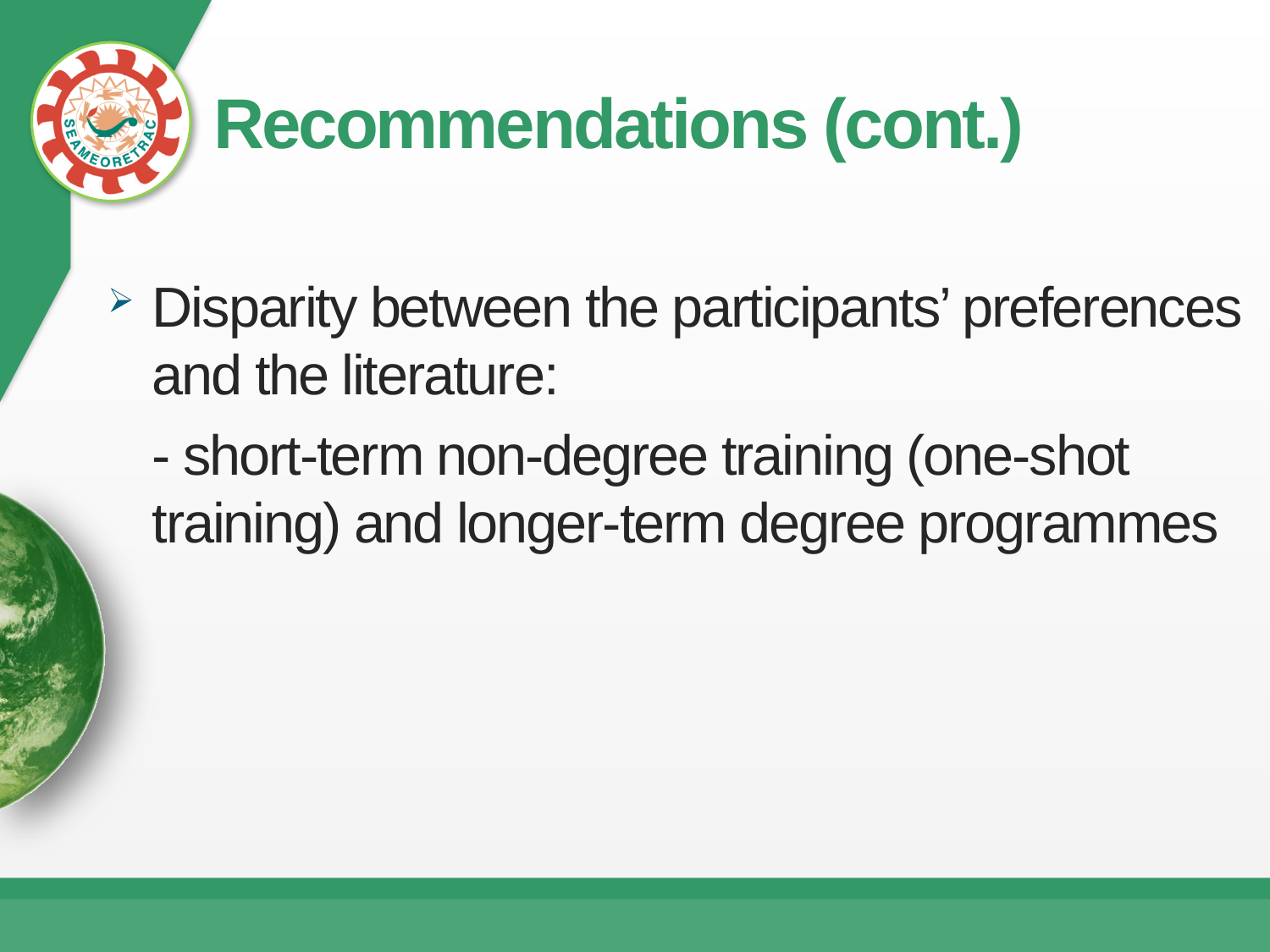

# Recommendations (cont.)
Disparity between the participants’ preferences and the literature:
	- short-term non-degree training (one-shot training) and longer-term degree programmes